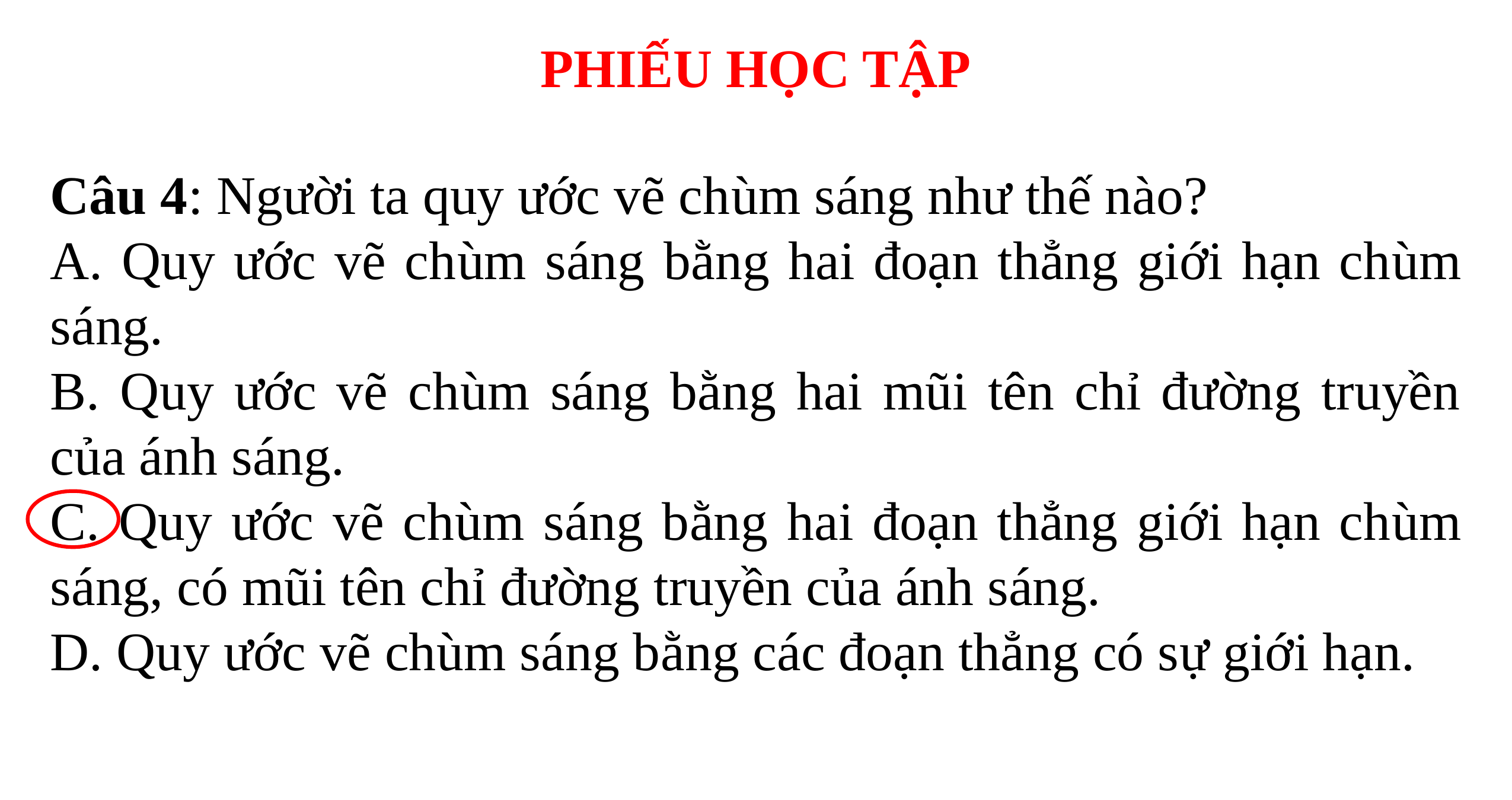

PHIẾU HỌC TẬP
Câu 4: Người ta quy ước vẽ chùm sáng như thế nào?
A. Quy ước vẽ chùm sáng bằng hai đoạn thẳng giới hạn chùm sáng.
B. Quy ước vẽ chùm sáng bằng hai mũi tên chỉ đường truyền của ánh sáng.
C. Quy ước vẽ chùm sáng bằng hai đoạn thẳng giới hạn chùm sáng, có mũi tên chỉ đường truyền của ánh sáng.
D. Quy ước vẽ chùm sáng bằng các đoạn thẳng có sự giới hạn.